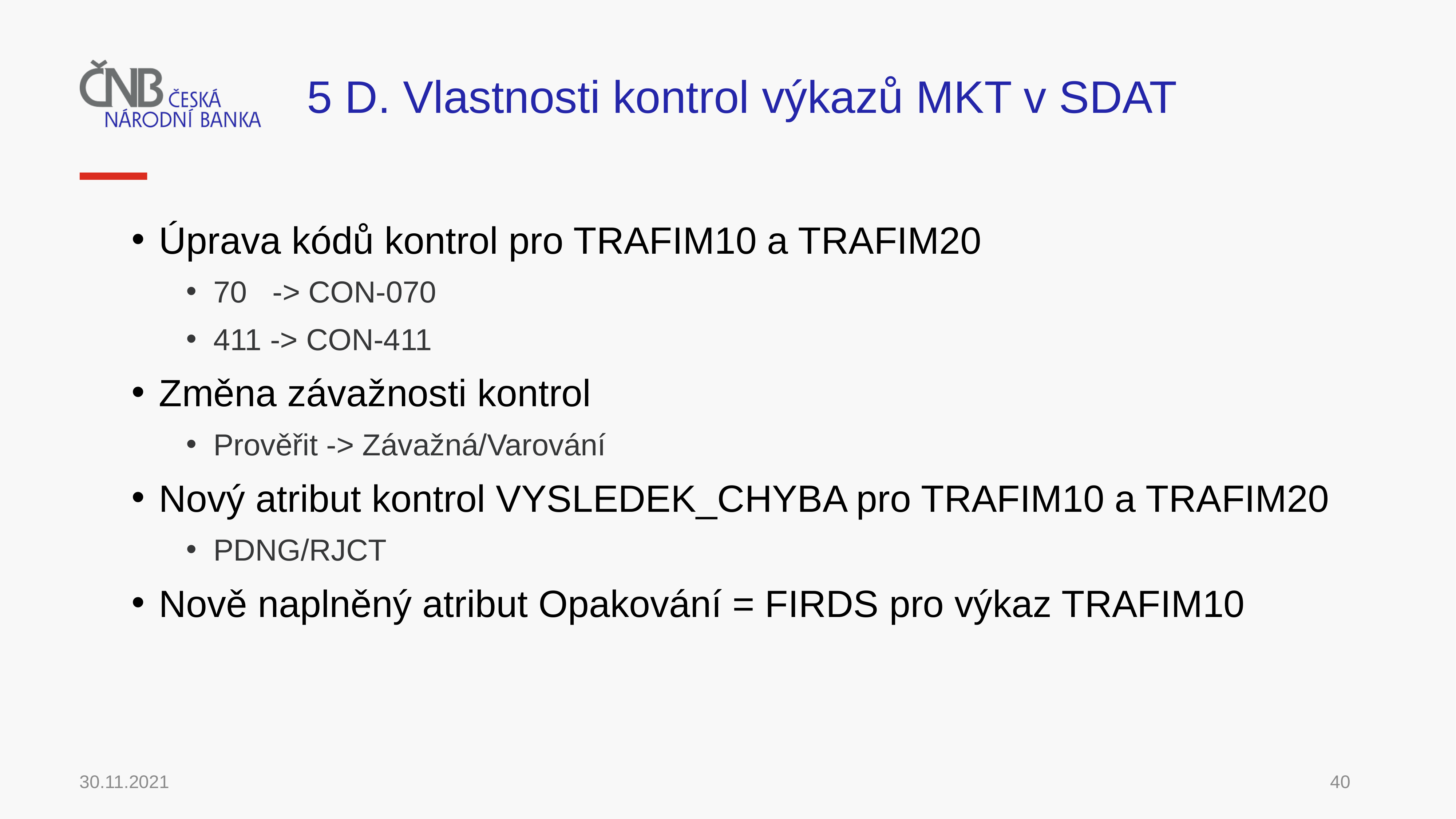

# 5 D. Vlastnosti kontrol výkazů MKT v SDAT
Úprava kódů kontrol pro TRAFIM10 a TRAFIM20
70   -> CON-070
411 -> CON-411
Změna závažnosti kontrol
Prověřit -> Závažná/Varování
Nový atribut kontrol VYSLEDEK_CHYBA pro TRAFIM10 a TRAFIM20
PDNG/RJCT
Nově naplněný atribut Opakování = FIRDS pro výkaz TRAFIM10
30.11.2021

40